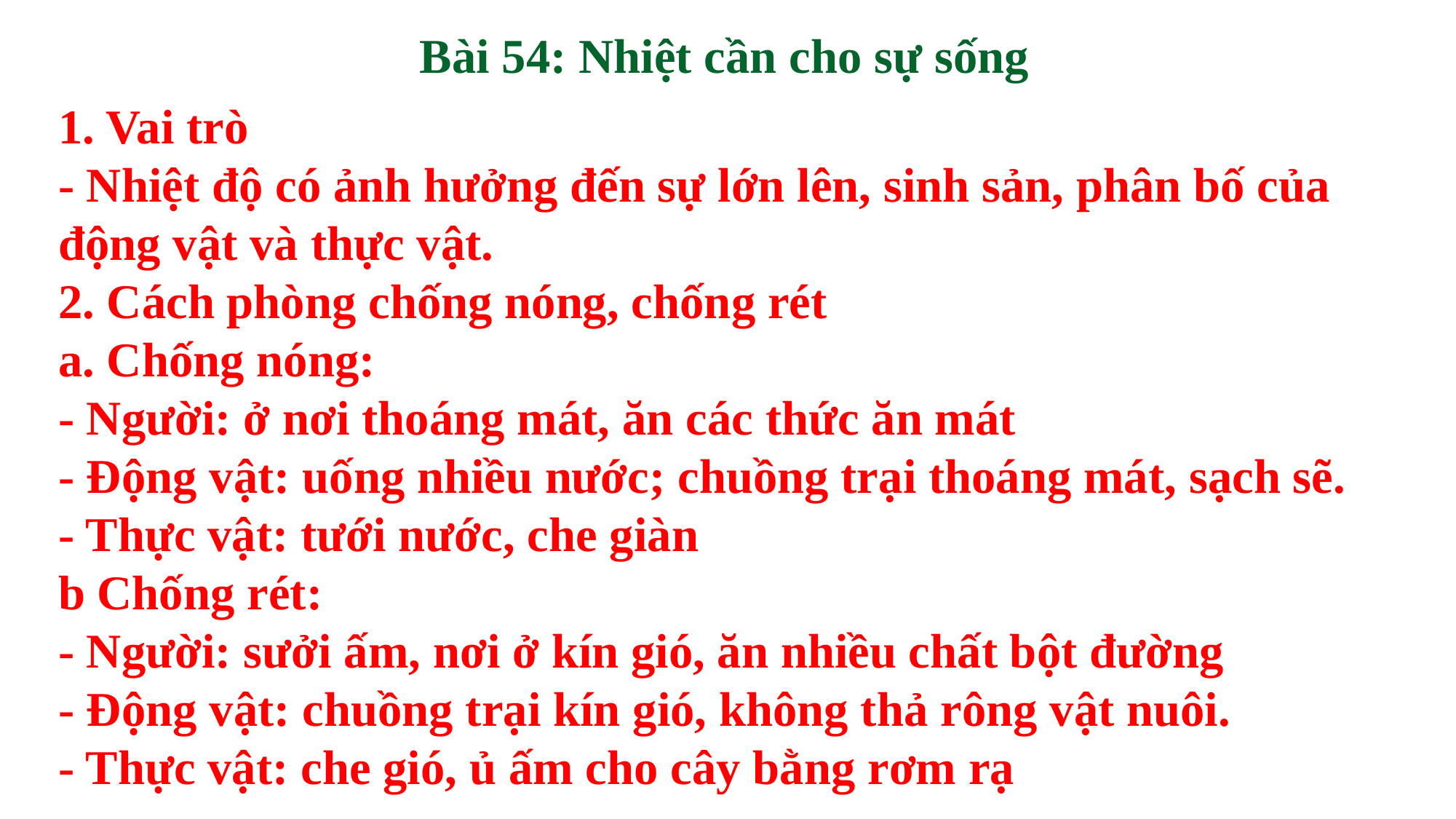

Bài 54: Nhiệt cần cho sự sống

1. Vai trò
- Nhiệt độ có ảnh hưởng đến sự lớn lên, sinh sản, phân bố của động vật và thực vật.
2. Cách phòng chống nóng, chống rét
a. Chống nóng:
- Người: ở nơi thoáng mát, ăn các thức ăn mát
- Động vật: uống nhiều nước; chuồng trại thoáng mát, sạch sẽ.
- Thực vật: tưới nước, che giàn
b Chống rét:
- Người: sưởi ấm, nơi ở kín gió, ăn nhiều chất bột đường
- Động vật: chuồng trại kín gió, không thả rông vật nuôi.
- Thực vật: che gió, ủ ấm cho cây bằng rơm rạ